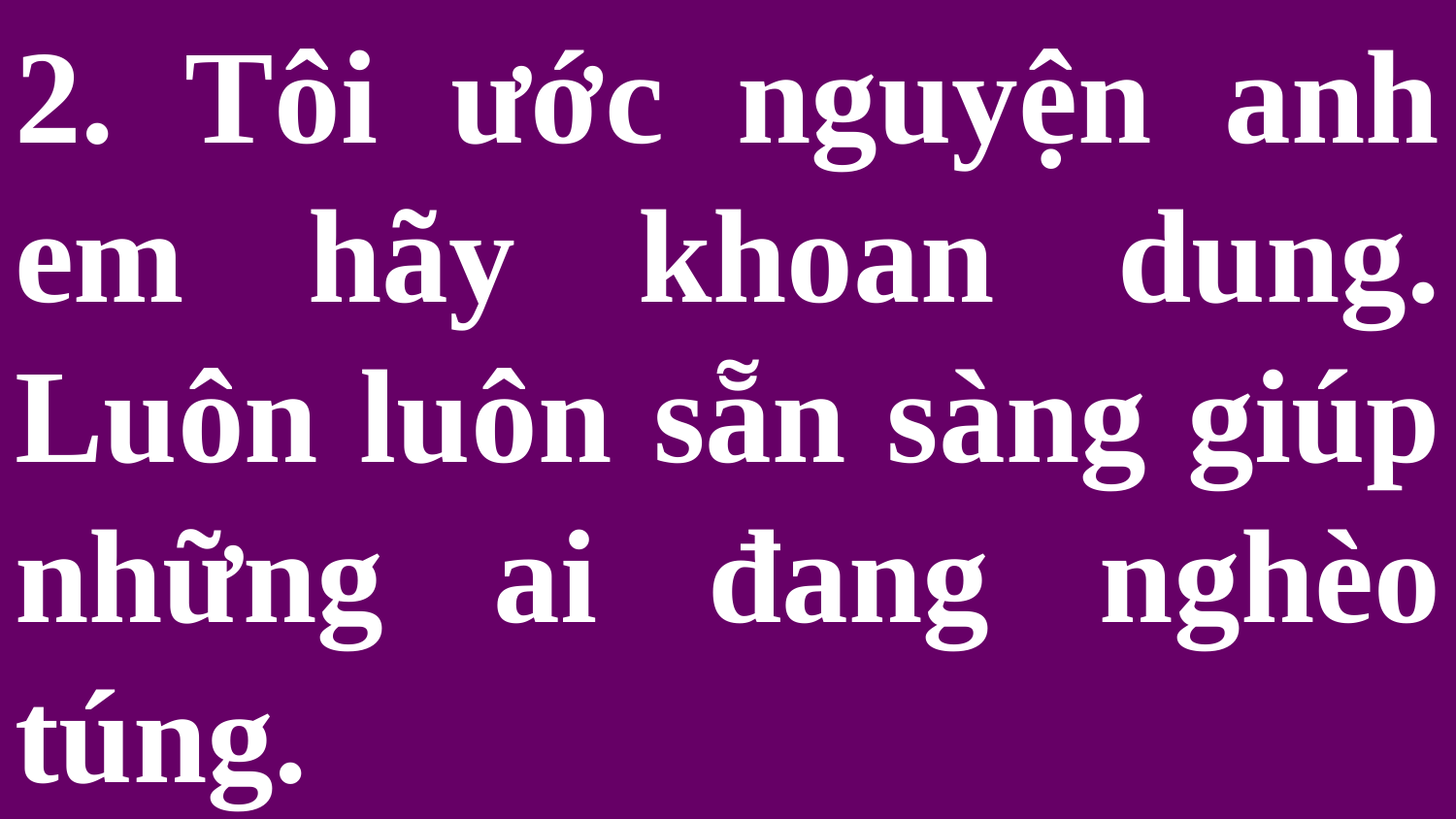

# 2. Tôi ước nguyện anh em hãy khoan dung. Luôn luôn sẵn sàng giúp những ai đang nghèo túng.